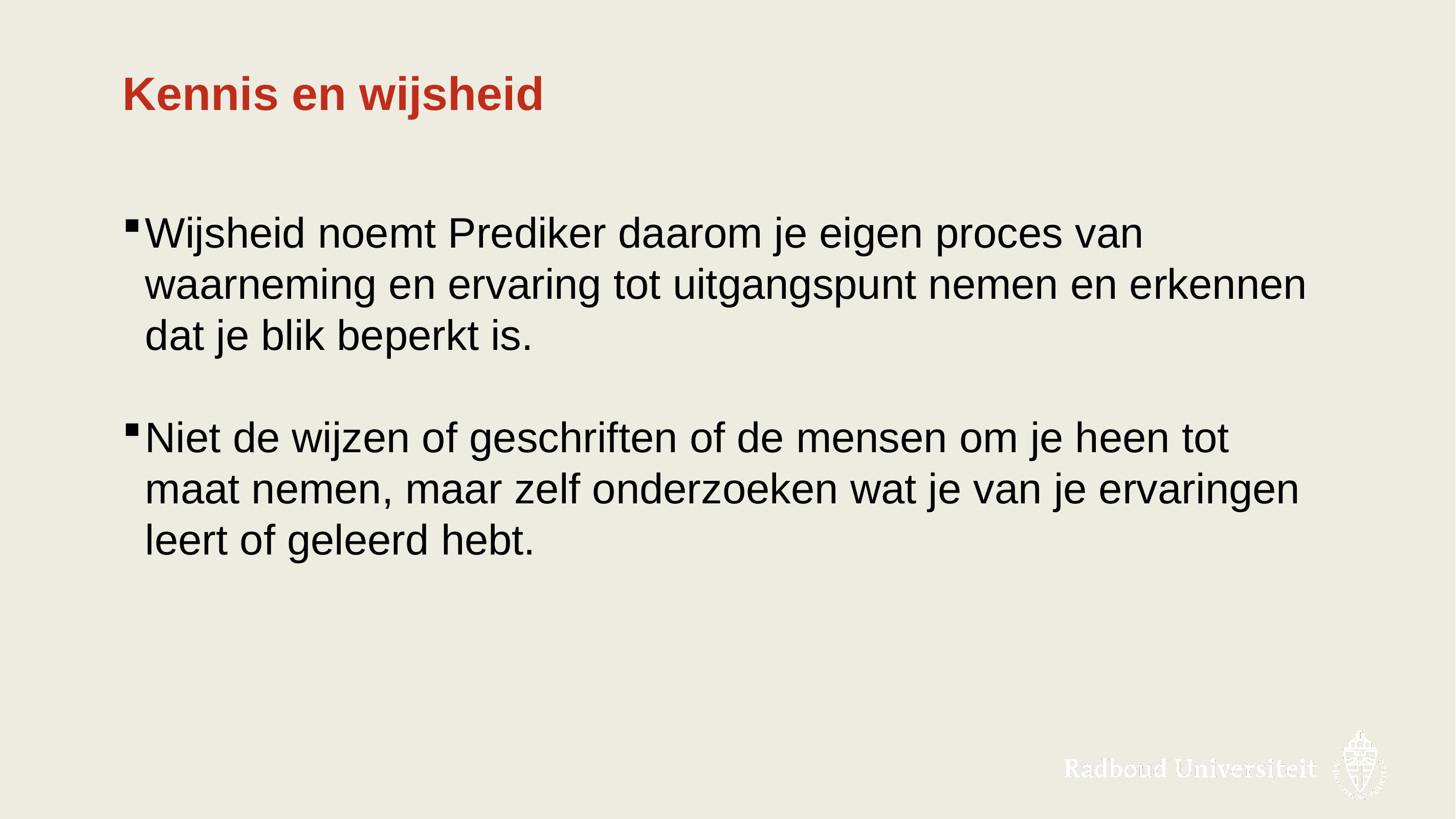

# Kennis en wijsheid

Wijsheid noemt Prediker daarom je eigen proces van waarneming en ervaring tot uitgangspunt nemen en erkennen dat je blik beperkt is.

Niet de wijzen of geschriften of de mensen om je heen tot maat nemen, maar zelf onderzoeken wat je van je ervaringen leert of geleerd hebt.